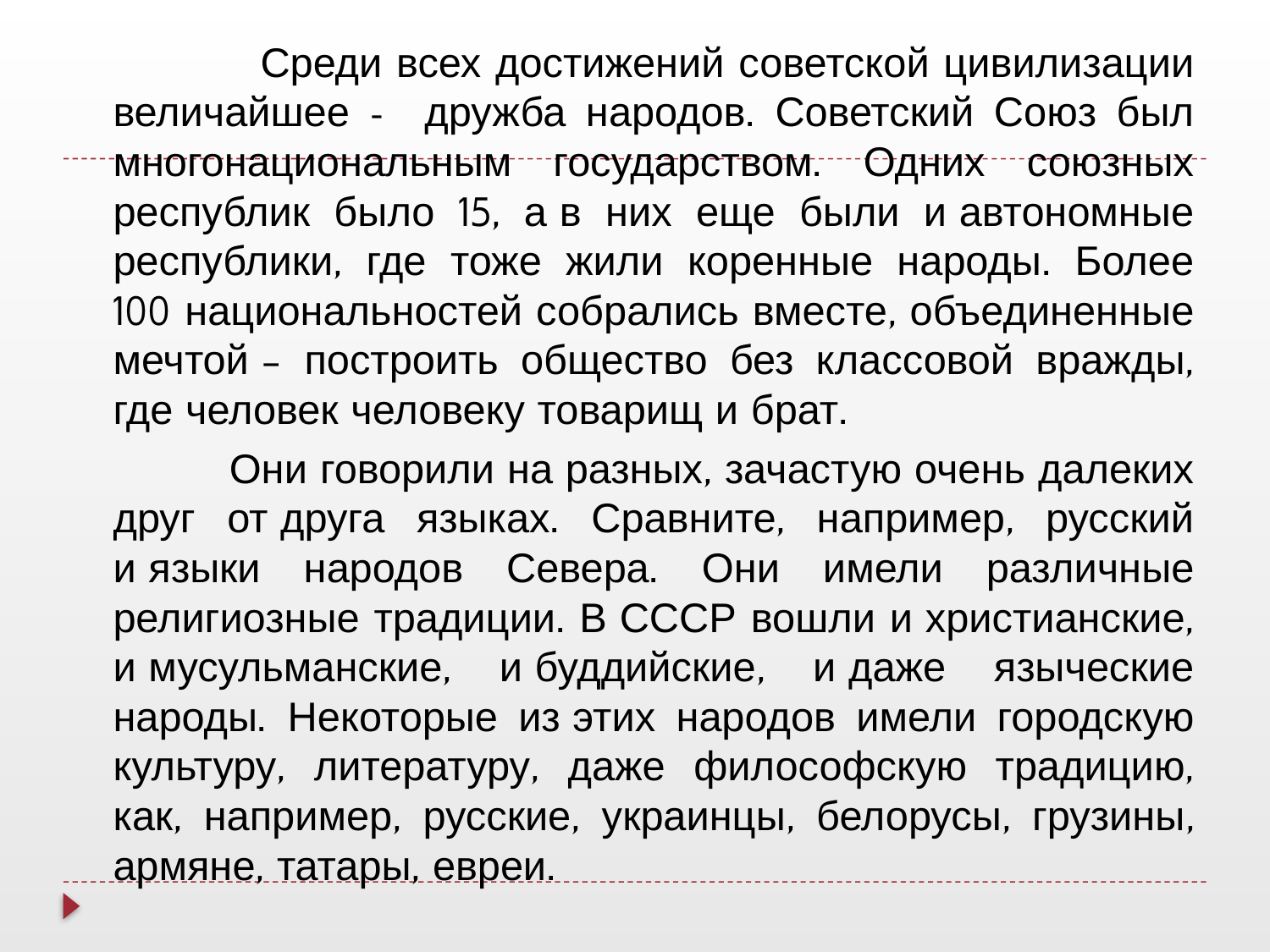

#
             Среди всех достижений советской цивилизации величайшее -  дружба народов. Советский Союз был многонациональным государством. Одних союзных республик было 15, а в них еще были и автономные республики, где тоже жили коренные народы. Более 100 национальностей собрались вместе, объединенные мечтой – построить общество без классовой вражды, где человек человеку товарищ и брат.
            Они говорили на разных, зачастую очень далеких друг от друга языках. Сравните, например, русский и языки народов Севера. Они имели различные религиозные традиции. В СССР вошли и христианские, и мусульманские, и буддийские, и даже языческие народы. Некоторые из этих народов имели городскую культуру, литературу, даже философскую традицию, как, например, русские, украинцы, белорусы, грузины, армяне, татары, евреи.